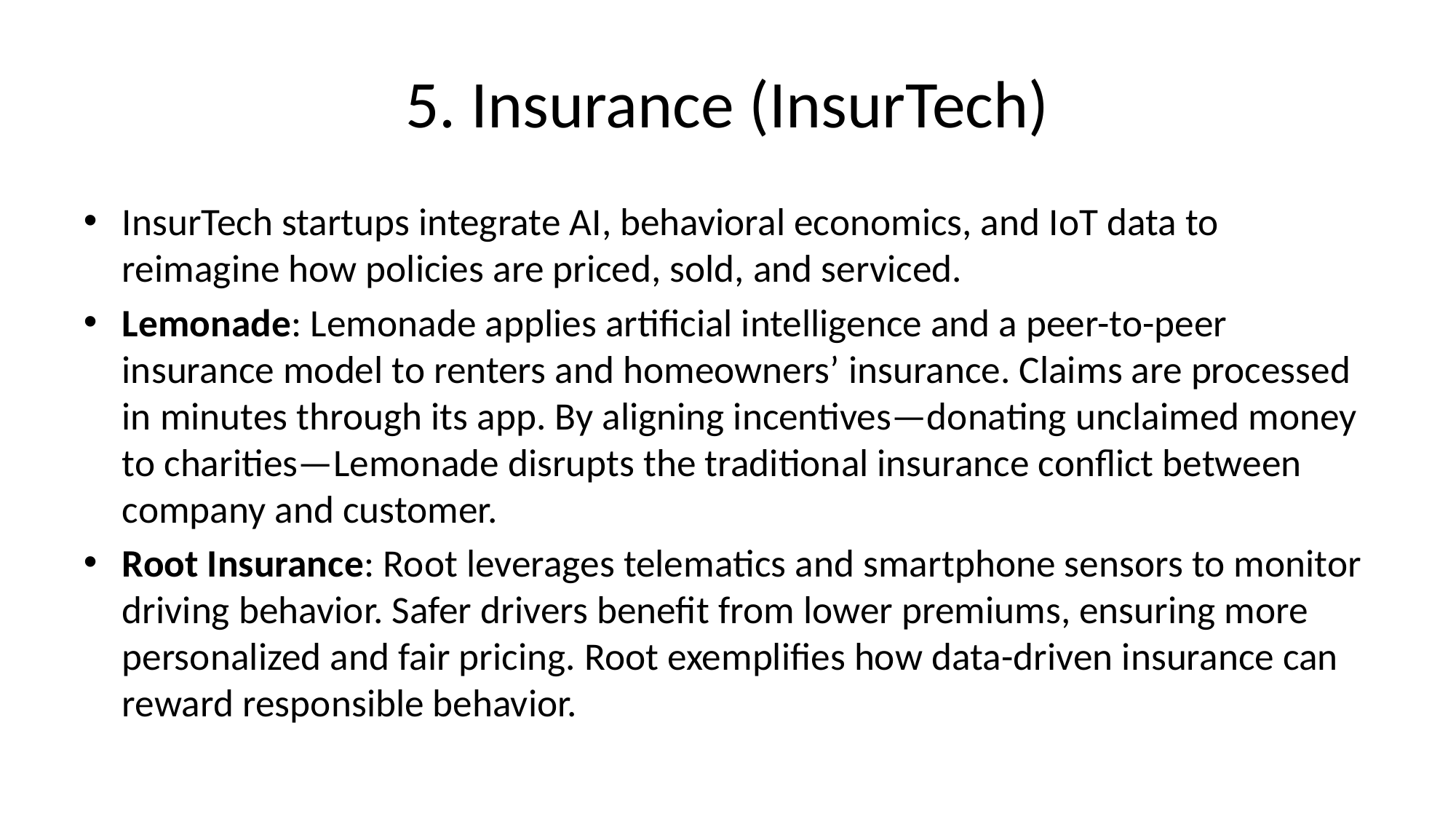

# 5. Insurance (InsurTech)
InsurTech startups integrate AI, behavioral economics, and IoT data to reimagine how policies are priced, sold, and serviced.
Lemonade: Lemonade applies artificial intelligence and a peer-to-peer insurance model to renters and homeowners’ insurance. Claims are processed in minutes through its app. By aligning incentives—donating unclaimed money to charities—Lemonade disrupts the traditional insurance conflict between company and customer.
Root Insurance: Root leverages telematics and smartphone sensors to monitor driving behavior. Safer drivers benefit from lower premiums, ensuring more personalized and fair pricing. Root exemplifies how data-driven insurance can reward responsible behavior.